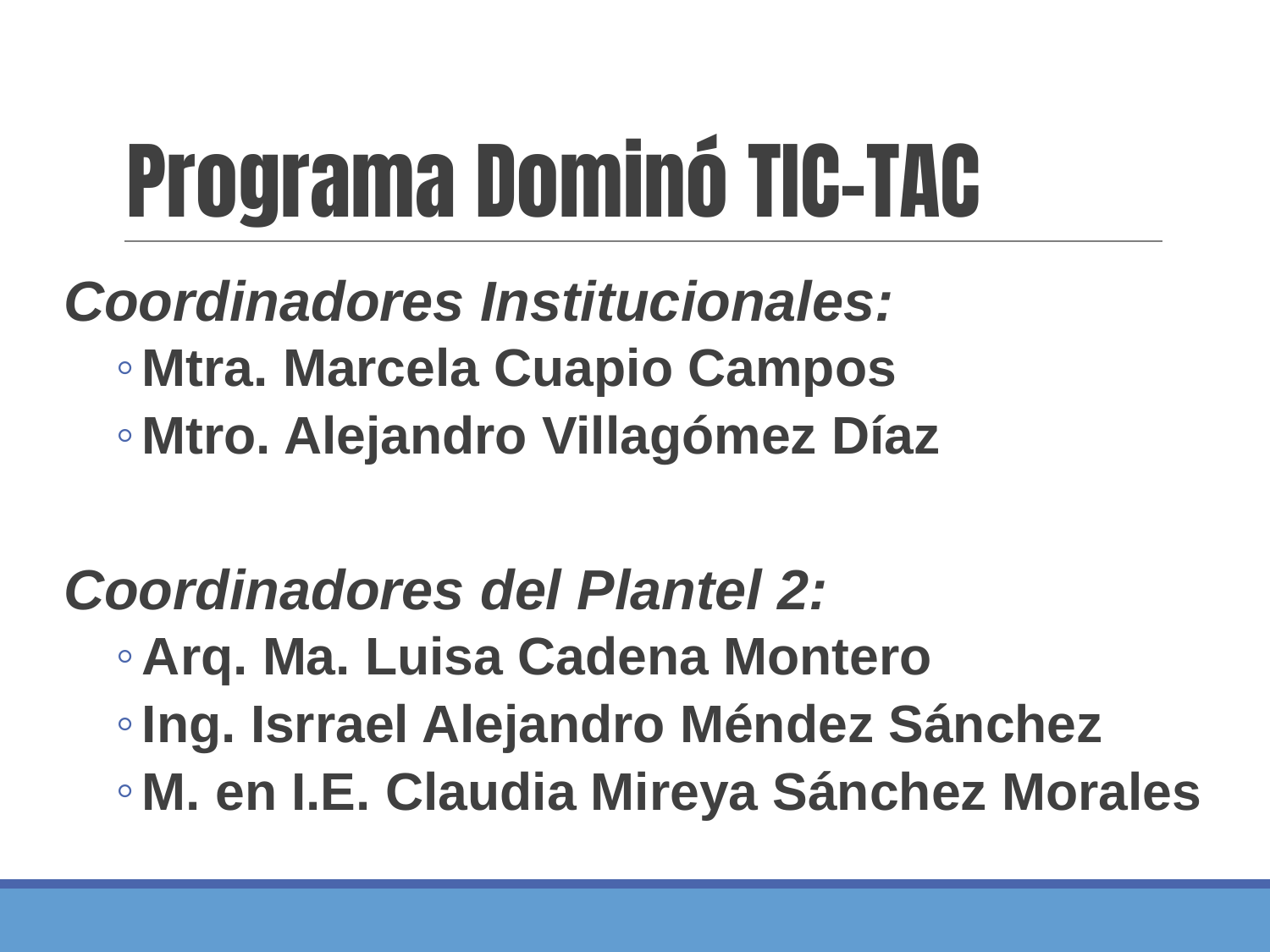

# Programa Dominó TIC-TAC
Coordinadores Institucionales:
Mtra. Marcela Cuapio Campos
Mtro. Alejandro Villagómez Díaz

Coordinadores del Plantel 2:
Arq. Ma. Luisa Cadena Montero
Ing. Isrrael Alejandro Méndez Sánchez
M. en I.E. Claudia Mireya Sánchez Morales